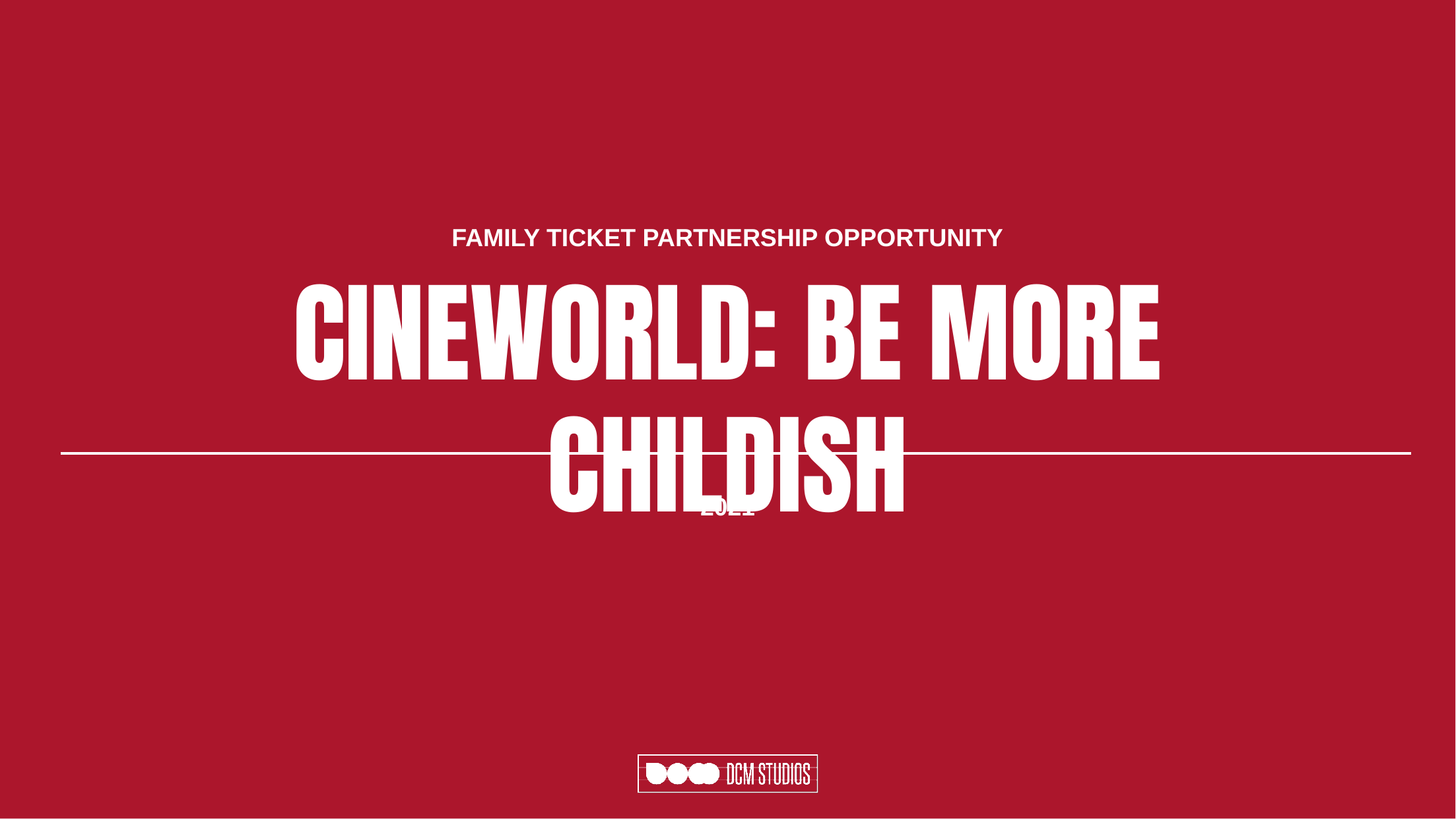

FAMILY TICKET PARTNERSHIP OPPORTUNITY
CINEWORLD: BE MORE CHILDISH
2021